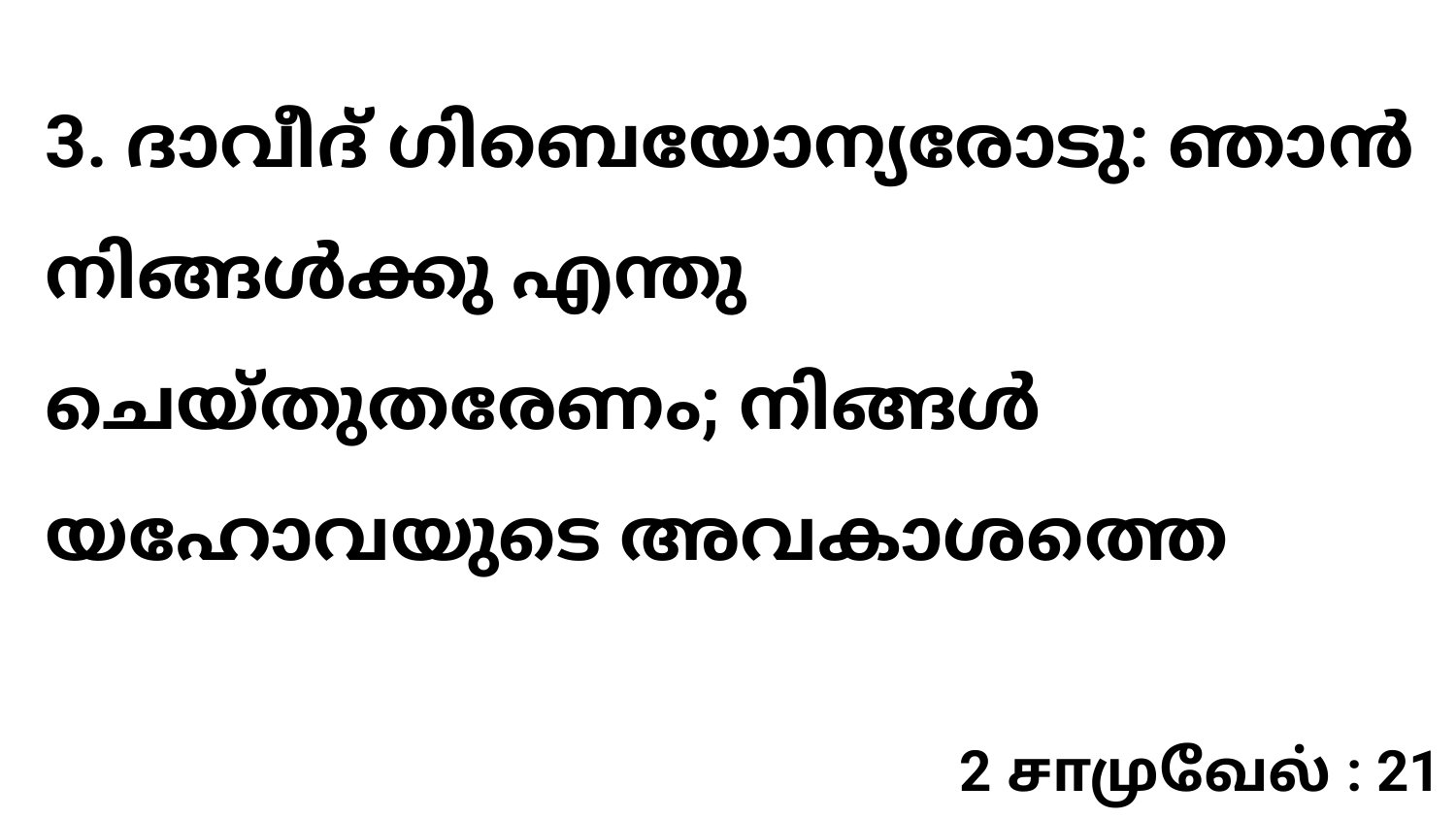

3. ദാവീദ് ഗിബെയോന്യരോടു: ഞാൻ നിങ്ങൾക്കു എന്തു ചെയ്തുതരേണം; നിങ്ങൾ യഹോവയുടെ അവകാശത്തെ
2 சாமுவேல் : 21